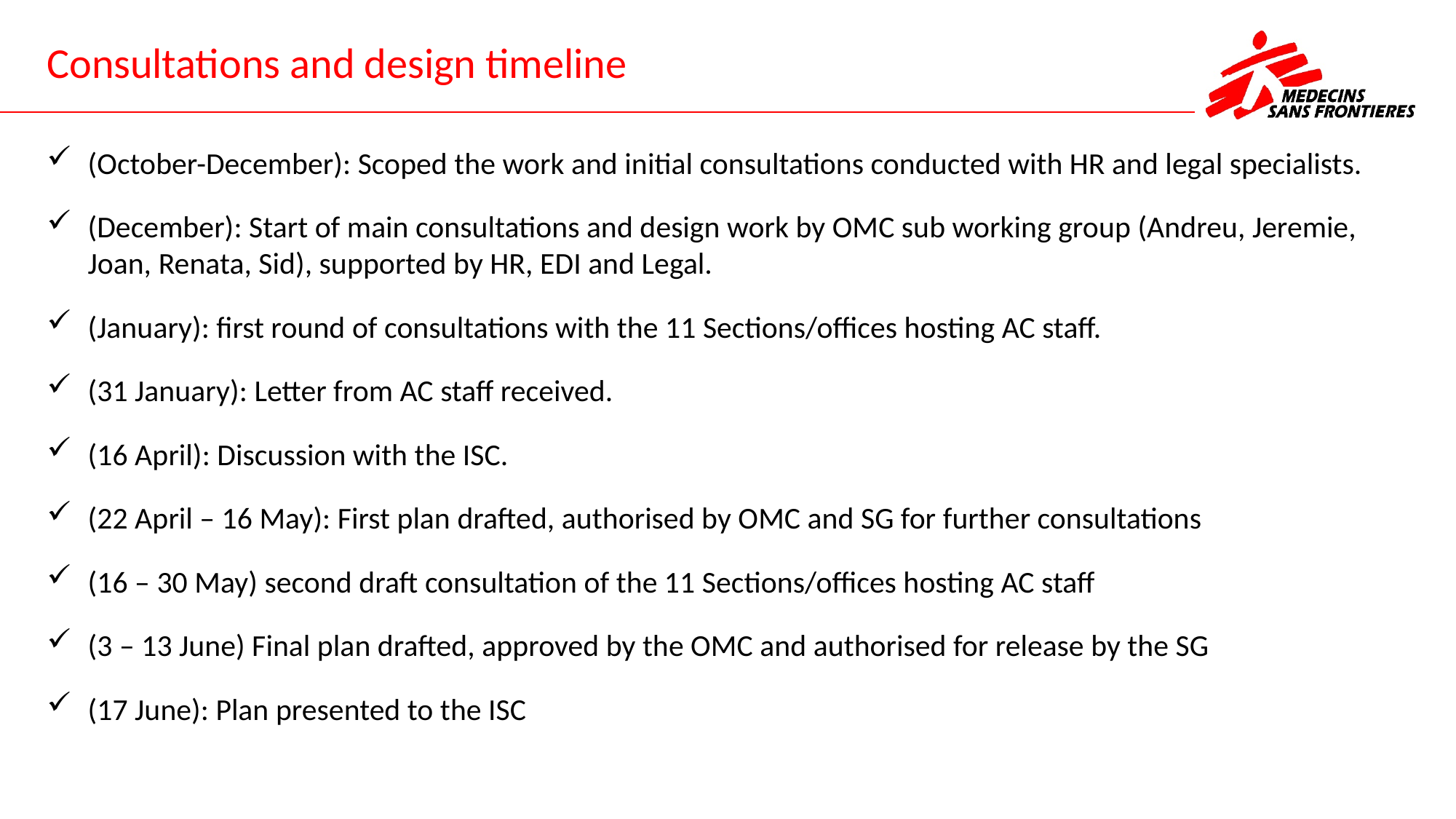

# Consultations and design timeline
(October-December): Scoped the work and initial consultations conducted with HR and legal specialists.
(December): Start of main consultations and design work by OMC sub working group (Andreu, Jeremie, Joan, Renata, Sid), supported by HR, EDI and Legal.
(January): first round of consultations with the 11 Sections/offices hosting AC staff.
(31 January): Letter from AC staff received.
(16 April): Discussion with the ISC.
(22 April – 16 May): First plan drafted, authorised by OMC and SG for further consultations
(16 – 30 May) second draft consultation of the 11 Sections/offices hosting AC staff
(3 – 13 June) Final plan drafted, approved by the OMC and authorised for release by the SG
(17 June): Plan presented to the ISC